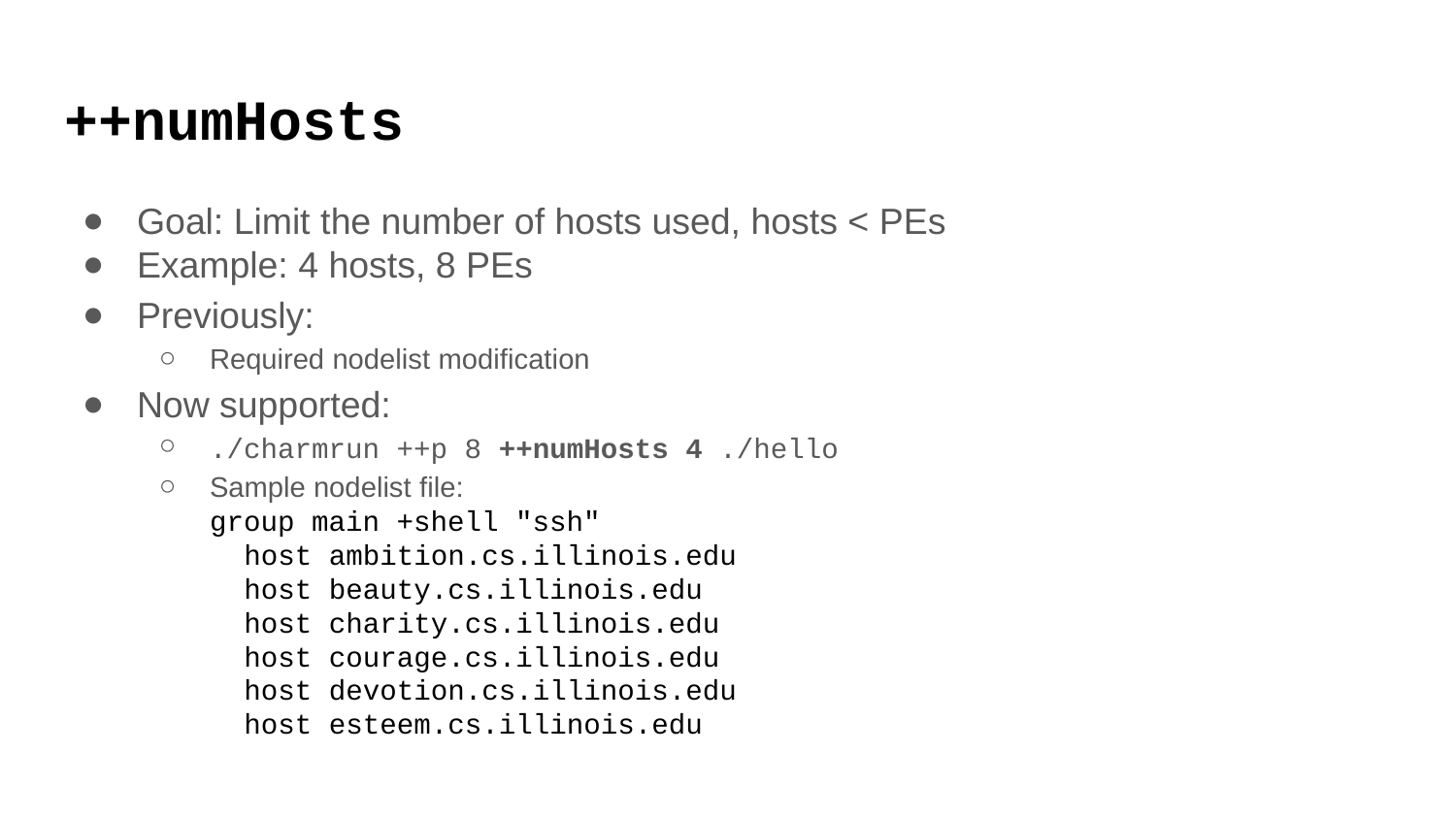

# ++numHosts
Goal: Limit the number of hosts used, hosts < PEs
Example: 4 hosts, 8 PEs
Previously:
Required nodelist modification
Now supported:
./charmrun ++p 8 ++numHosts 4 ./hello
Sample nodelist file:
group main +shell "ssh"
  host ambition.cs.illinois.edu
  host beauty.cs.illinois.edu
  host charity.cs.illinois.edu
  host courage.cs.illinois.edu
  host devotion.cs.illinois.edu
  host esteem.cs.illinois.edu